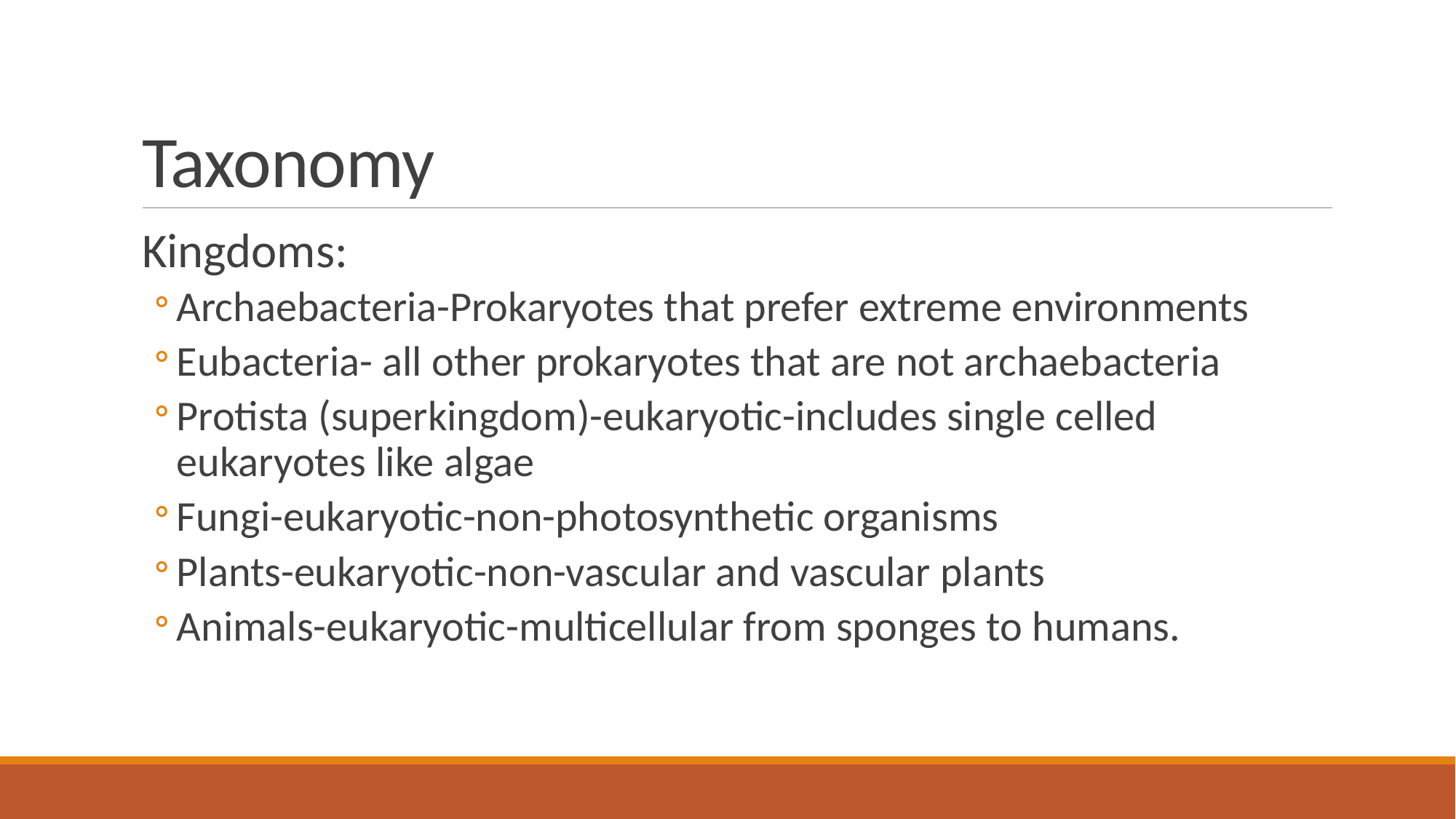

# Taxonomy
Kingdoms:
Archaebacteria-Prokaryotes that prefer extreme environments
Eubacteria- all other prokaryotes that are not archaebacteria
Protista (superkingdom)-eukaryotic-includes single celled eukaryotes like algae
Fungi-eukaryotic-non-photosynthetic organisms
Plants-eukaryotic-non-vascular and vascular plants
Animals-eukaryotic-multicellular from sponges to humans.